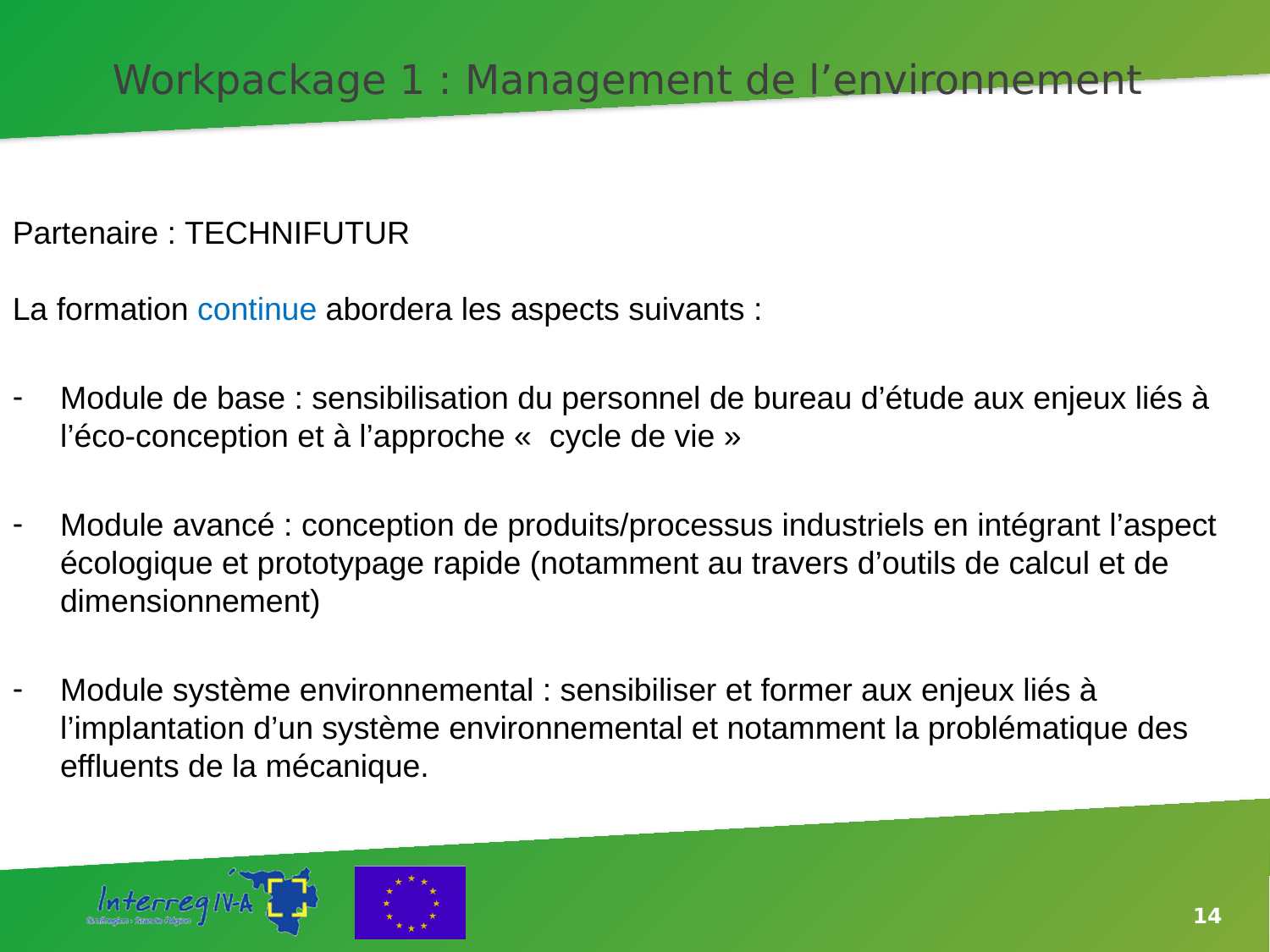

Workpackage 1 : Management de l’environnement
Partenaire : TECHNIFUTUR

La formation continue abordera les aspects suivants :

Module de base : sensibilisation du personnel de bureau d’étude aux enjeux liés à l’éco-conception et à l’approche «  cycle de vie »

Module avancé : conception de produits/processus industriels en intégrant l’aspect écologique et prototypage rapide (notamment au travers d’outils de calcul et de dimensionnement)

Module système environnemental : sensibiliser et former aux enjeux liés à l’implantation d’un système environnemental et notamment la problématique des effluents de la mécanique.
14